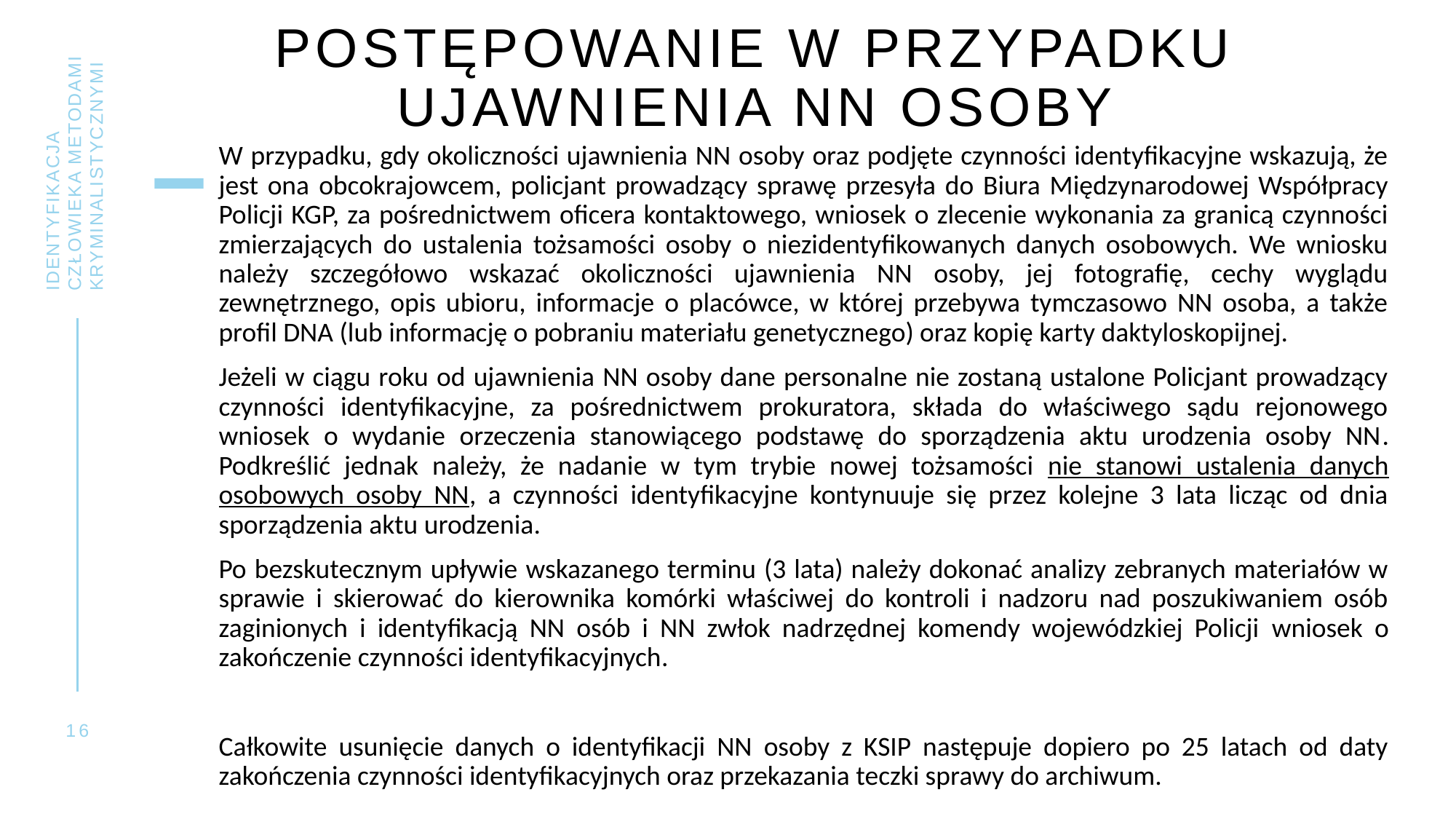

# Postępowanie w przypadku ujawnienia NN osoby
W przypadku, gdy okoliczności ujawnienia NN osoby oraz podjęte czynności identyfikacyjne wskazują, że jest ona obcokrajowcem, policjant prowadzący sprawę przesyła do Biura Międzynarodowej Współpracy Policji KGP, za pośrednictwem oficera kontaktowego, wniosek o zlecenie wykonania za granicą czynności zmierzających do ustalenia tożsamości osoby o niezidentyfikowanych danych osobowych. We wniosku należy szczegółowo wskazać okoliczności ujawnienia NN osoby, jej fotografię, cechy wyglądu zewnętrznego, opis ubioru, informacje o placówce, w której przebywa tymczasowo NN osoba, a także profil DNA (lub informację o pobraniu materiału genetycznego) oraz kopię karty daktyloskopijnej.
Jeżeli w ciągu roku od ujawnienia NN osoby dane personalne nie zostaną ustalone Policjant prowadzący czynności identyfikacyjne, za pośrednictwem prokuratora, składa do właściwego sądu rejonowego wniosek o wydanie orzeczenia stanowiącego podstawę do sporządzenia aktu urodzenia osoby NN. Podkreślić jednak należy, że nadanie w tym trybie nowej tożsamości nie stanowi ustalenia danych osobowych osoby NN, a czynności identyfikacyjne kontynuuje się przez kolejne 3 lata licząc od dnia sporządzenia aktu urodzenia.
Po bezskutecznym upływie wskazanego terminu (3 lata) należy dokonać analizy zebranych materiałów w sprawie i skierować do kierownika komórki właściwej do kontroli i nadzoru nad poszukiwaniem osób zaginionych i identyfikacją NN osób i NN zwłok nadrzędnej komendy wojewódzkiej Policji wniosek o zakończenie czynności identyfikacyjnych.

Całkowite usunięcie danych o identyfikacji NN osoby z KSIP następuje dopiero po 25 latach od daty zakończenia czynności identyfikacyjnych oraz przekazania teczki sprawy do archiwum.
Identyfikacja człowieka metodami kryminalistycznymi
16